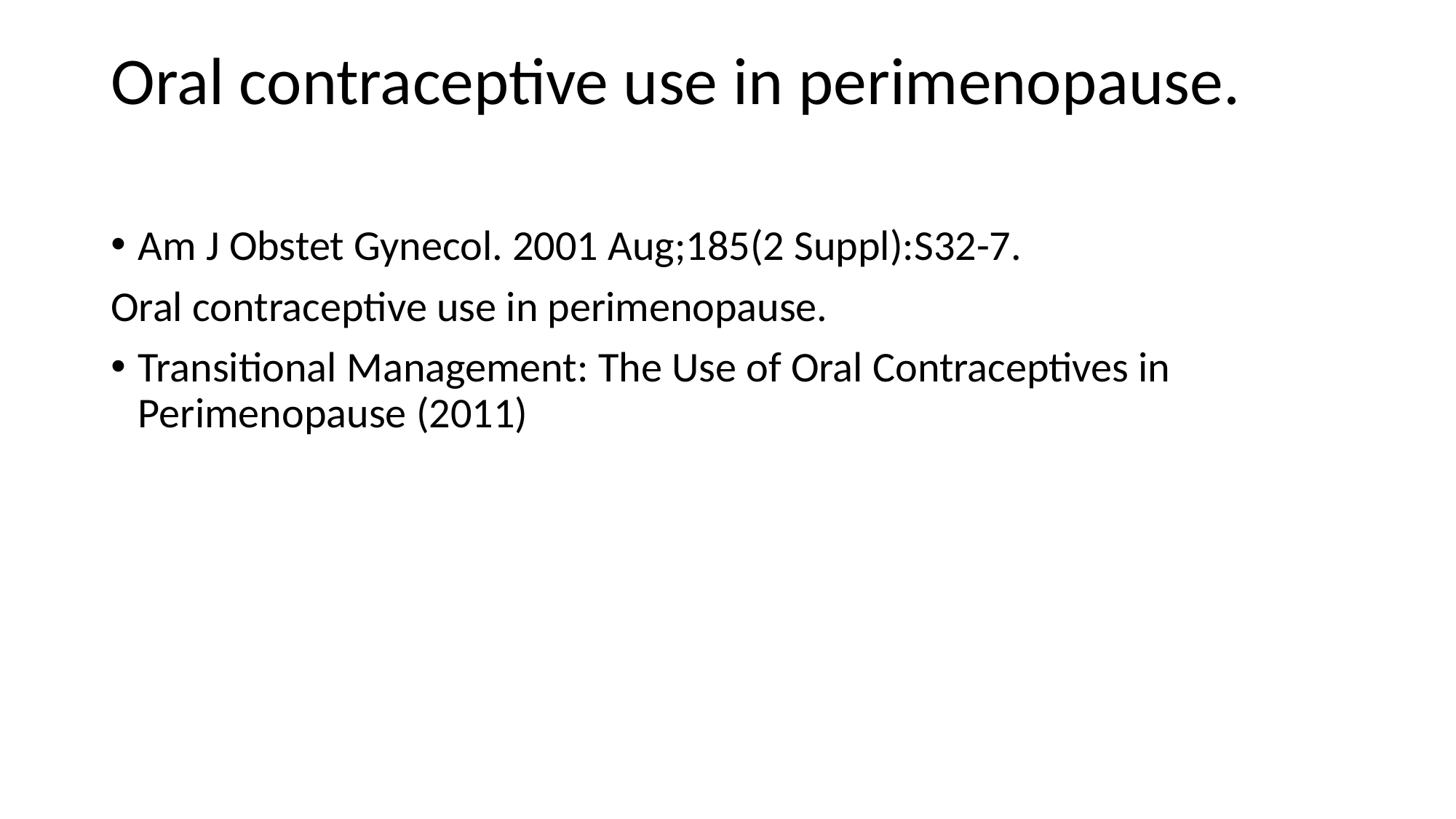

# Oral contraceptive use in perimenopause.
Am J Obstet Gynecol. 2001 Aug;185(2 Suppl):S32-7.
Oral contraceptive use in perimenopause.
Transitional Management: The Use of Oral Contraceptives in Perimenopause (2011)